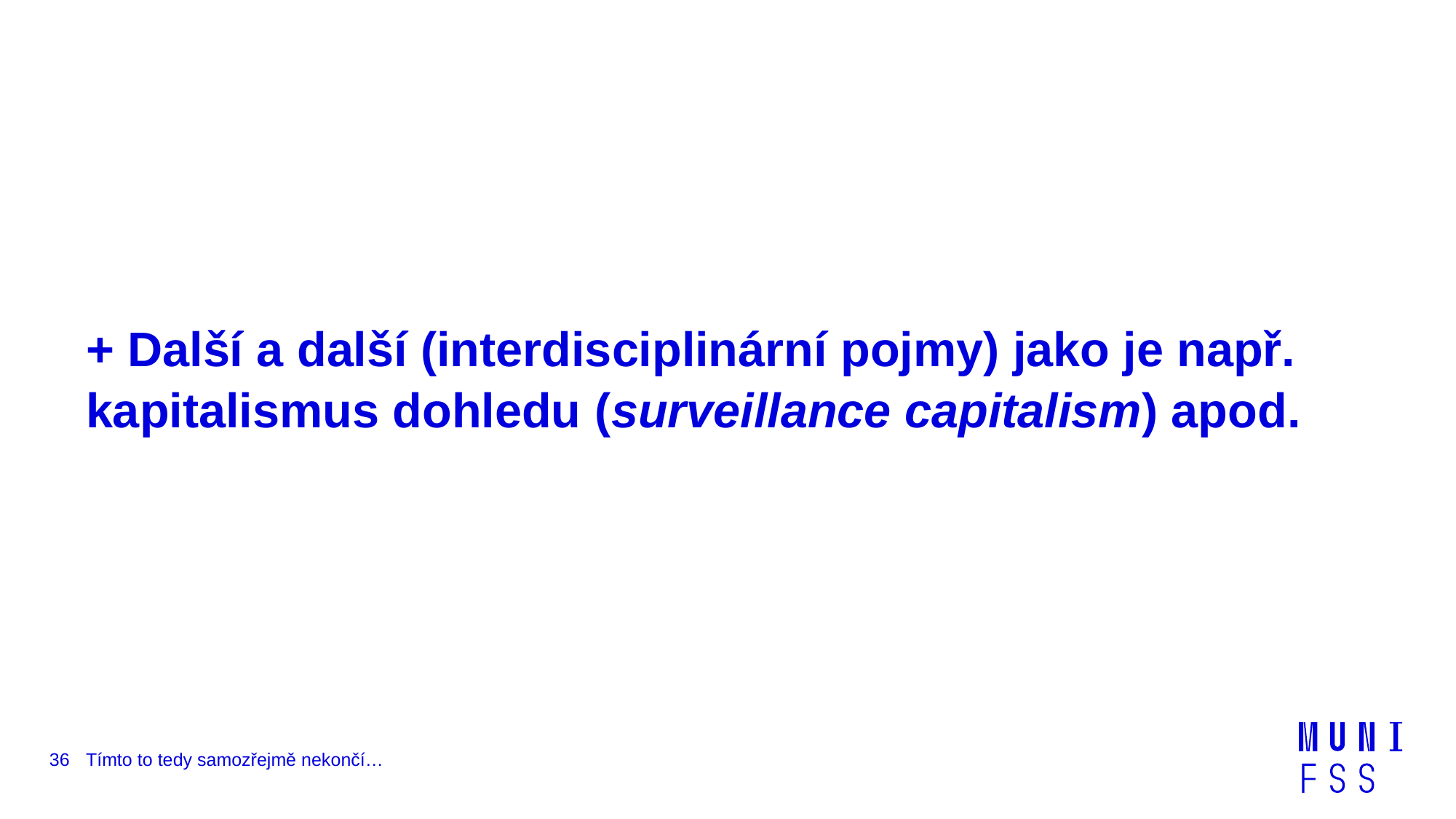

# + Další a další (interdisciplinární pojmy) jako je např. kapitalismus dohledu (surveillance capitalism) apod.
36
Tímto to tedy samozřejmě nekončí…